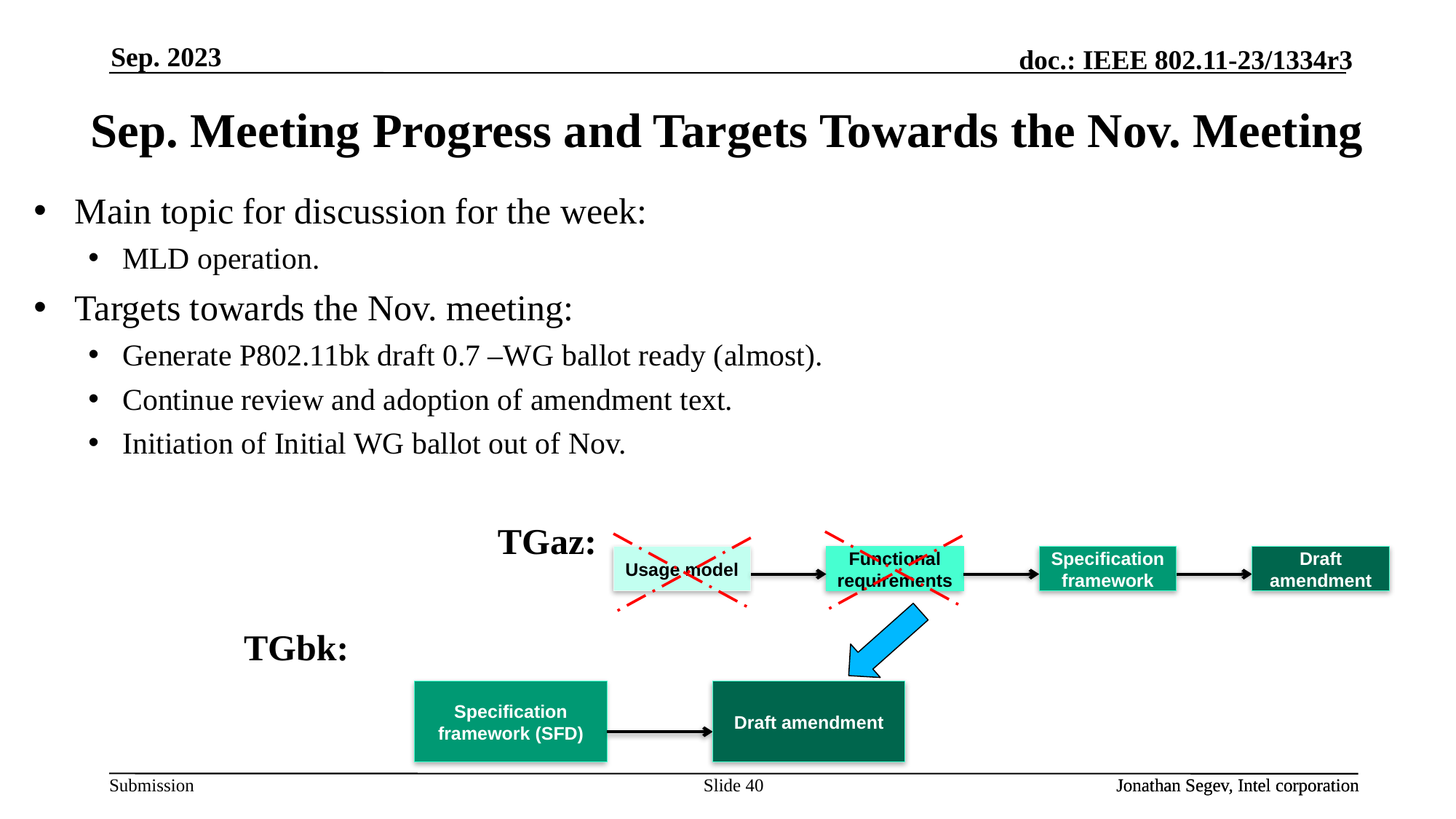

Sep. 2023
# Sep. Meeting Progress and Targets Towards the Nov. Meeting
Main topic for discussion for the week:
MLD operation.
Targets towards the Nov. meeting:
Generate P802.11bk draft 0.7 –WG ballot ready (almost).
Continue review and adoption of amendment text.
Initiation of Initial WG ballot out of Nov.

TGaz:
Functional requirements
Usage model
Specification framework
Draft amendment

TGbk:
Specification framework (SFD)
Draft amendment
Slide 40
Jonathan Segev, Intel corporation
Jonathan Segev, Intel corporation